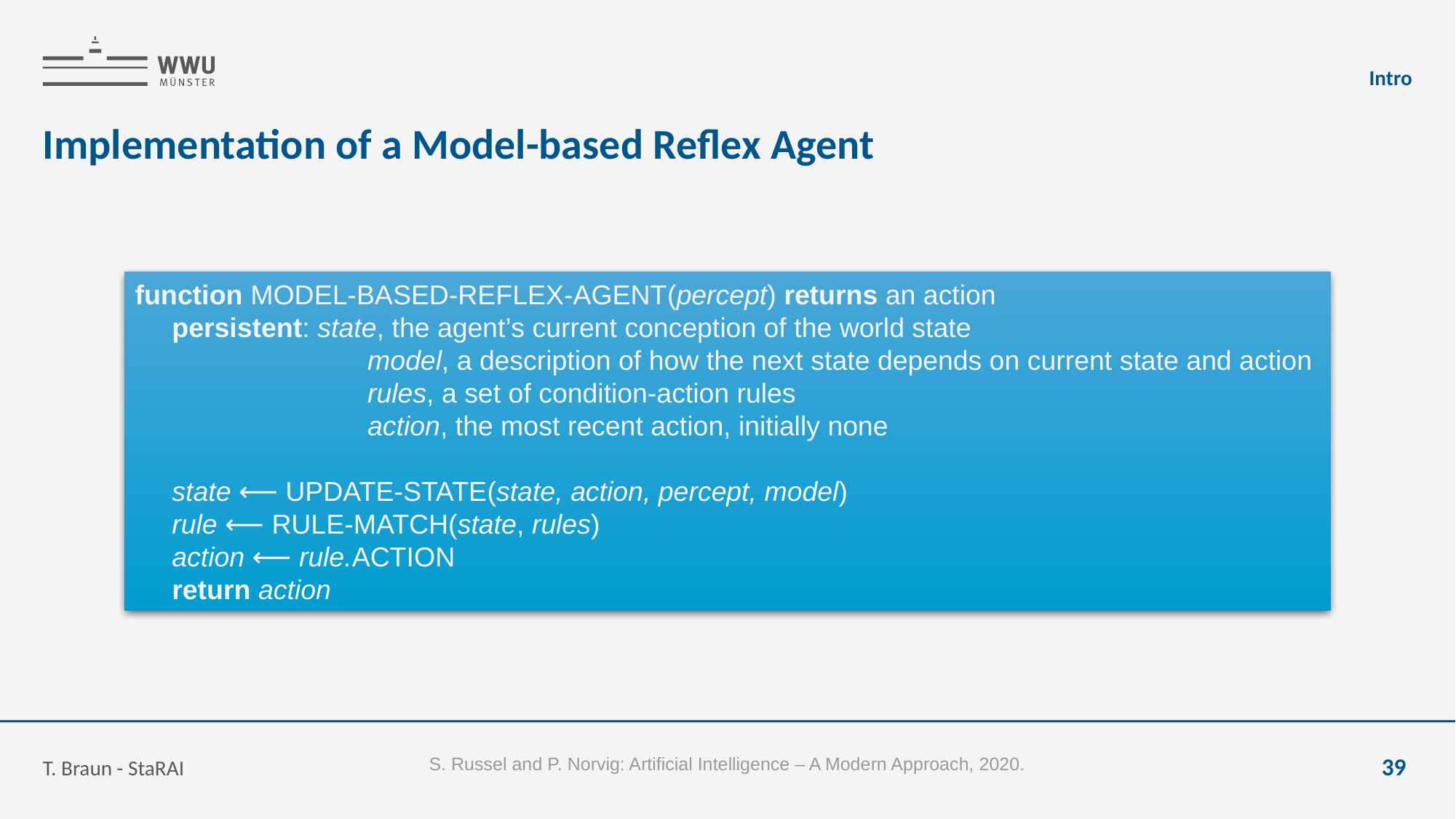

Intro
# Implementation of a Model-based Reflex Agent
function Model-based-Reflex-Agent(percept) returns an action
	persistent: state, the agent’s current conception of the world state
					model, a description of how the next state depends on current state and action
					rules, a set of condition-action rules
					action, the most recent action, initially none

	state ⟵ Update-State(state, action, percept, model)
	rule ⟵ Rule-Match(state, rules)
	action ⟵ rule.Action
	return action
T. Braun - StaRAI
39
S. Russel and P. Norvig: Artificial Intelligence – A Modern Approach, 2020.